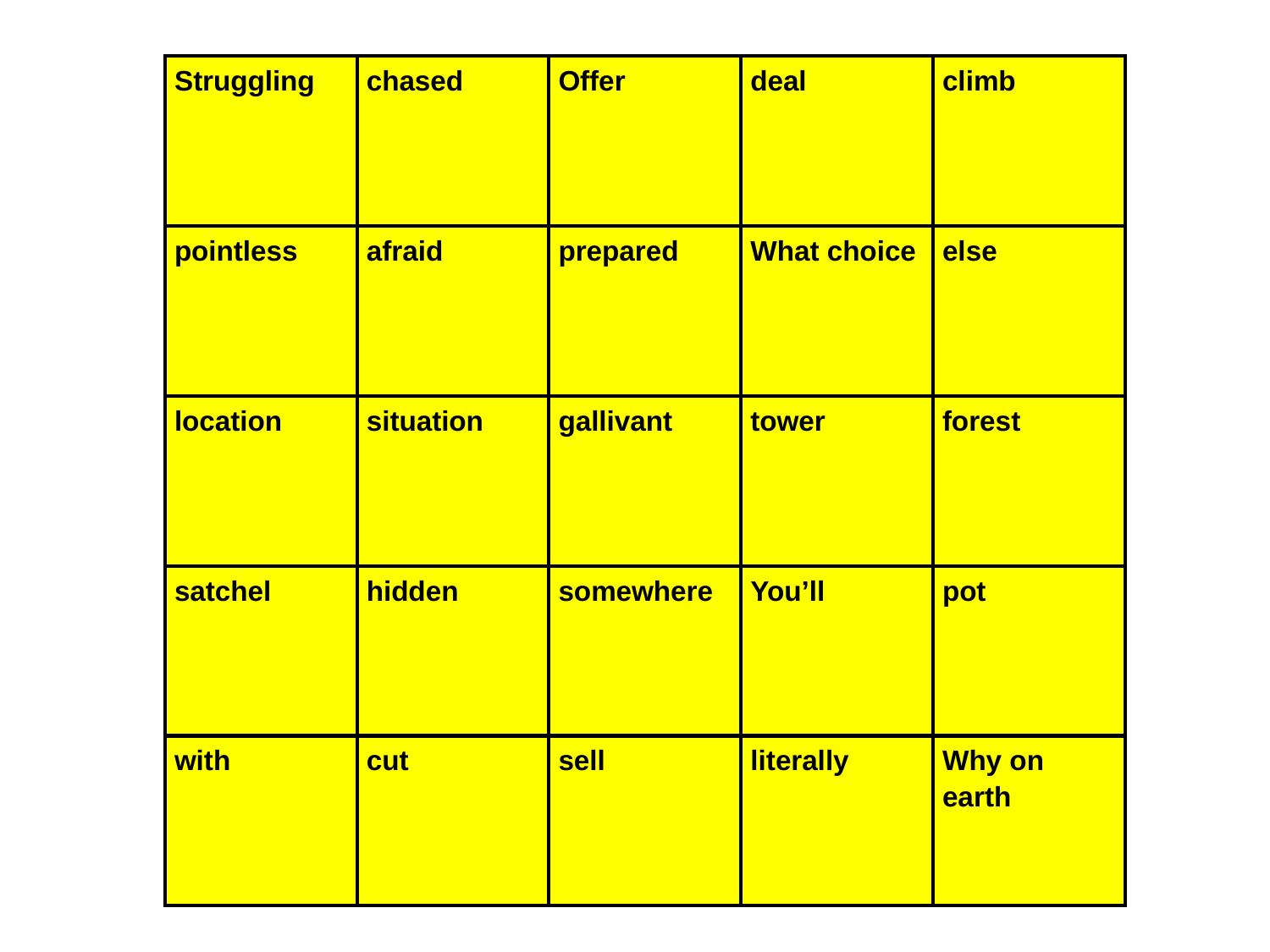

| Struggling | chased | Offer | deal | climb |
| --- | --- | --- | --- | --- |
| pointless | afraid | prepared | What choice | else |
| location | situation | gallivant | tower | forest |
| satchel | hidden | somewhere | You’ll | pot |
| with | cut | sell | literally | Why on earth |